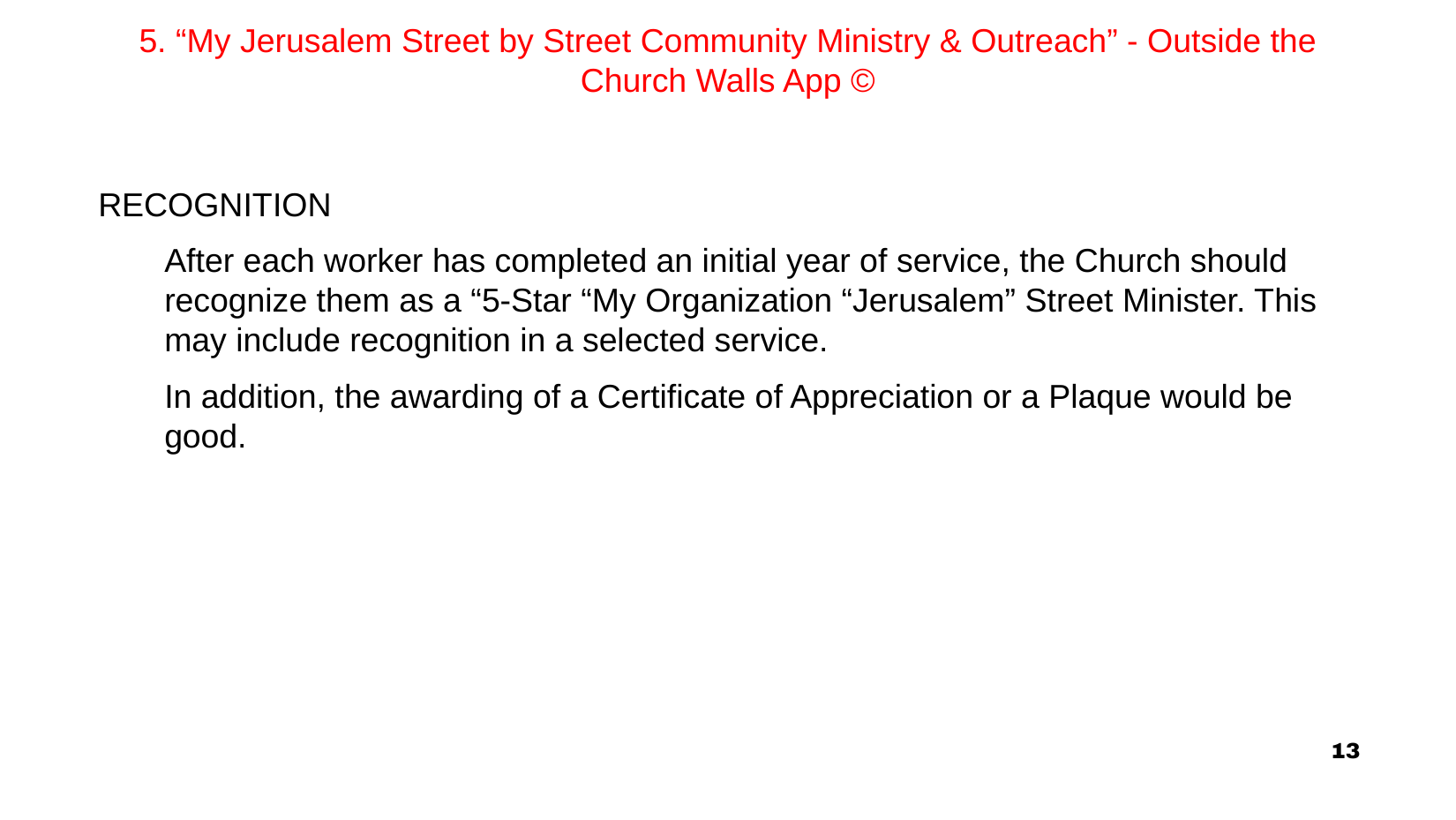

5. “My Jerusalem Street by Street Community Ministry & Outreach” - Outside the Church Walls App ©
RECOGNITION
	After each worker has completed an initial year of service, the Church should recognize them as a “5-Star “My Organization “Jerusalem” Street Minister. This may include recognition in a selected service.
	In addition, the awarding of a Certificate of Appreciation or a Plaque would be good.
13